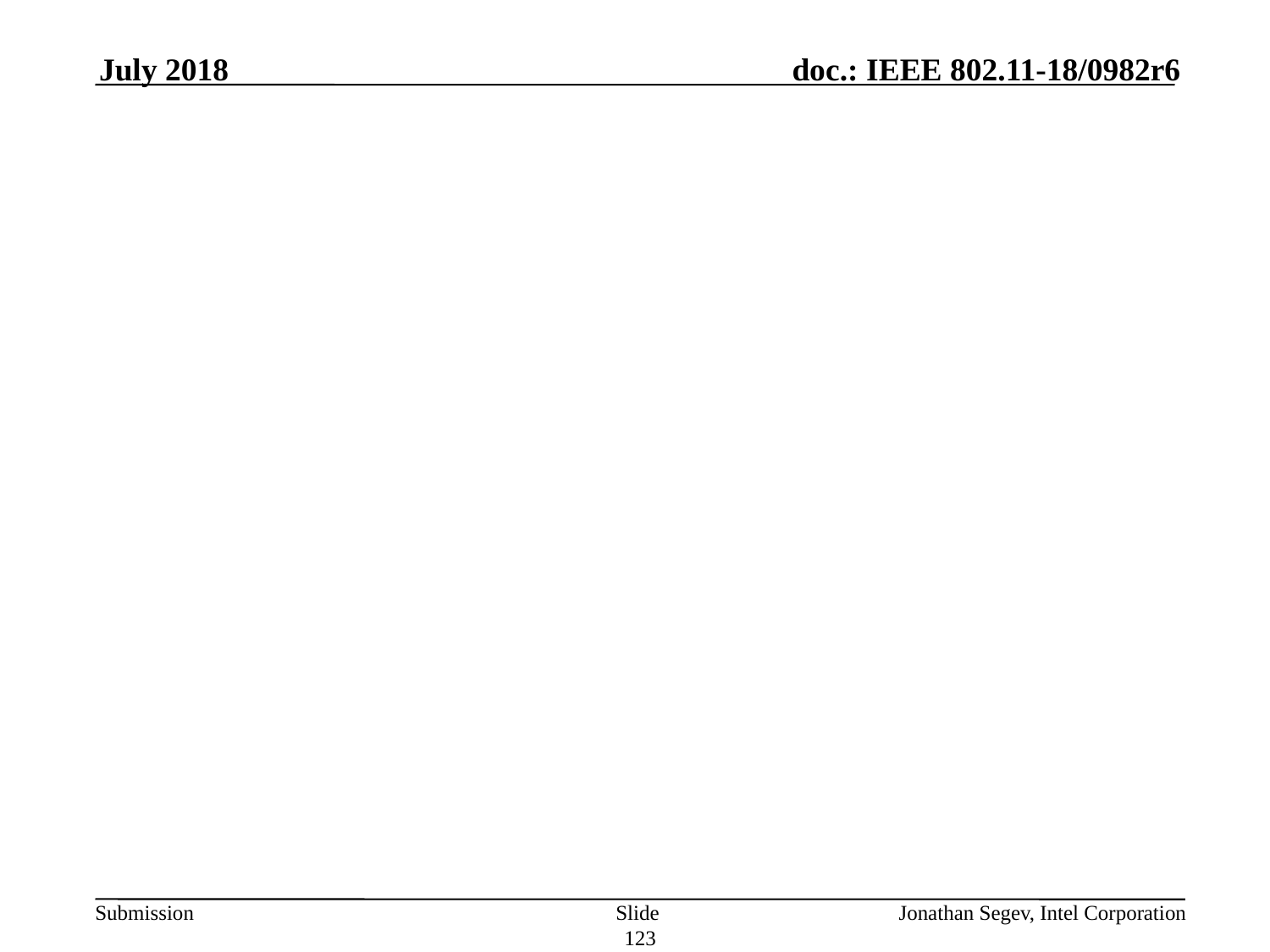

July 2018
#

Slide 123
Jonathan Segev, Intel Corporation